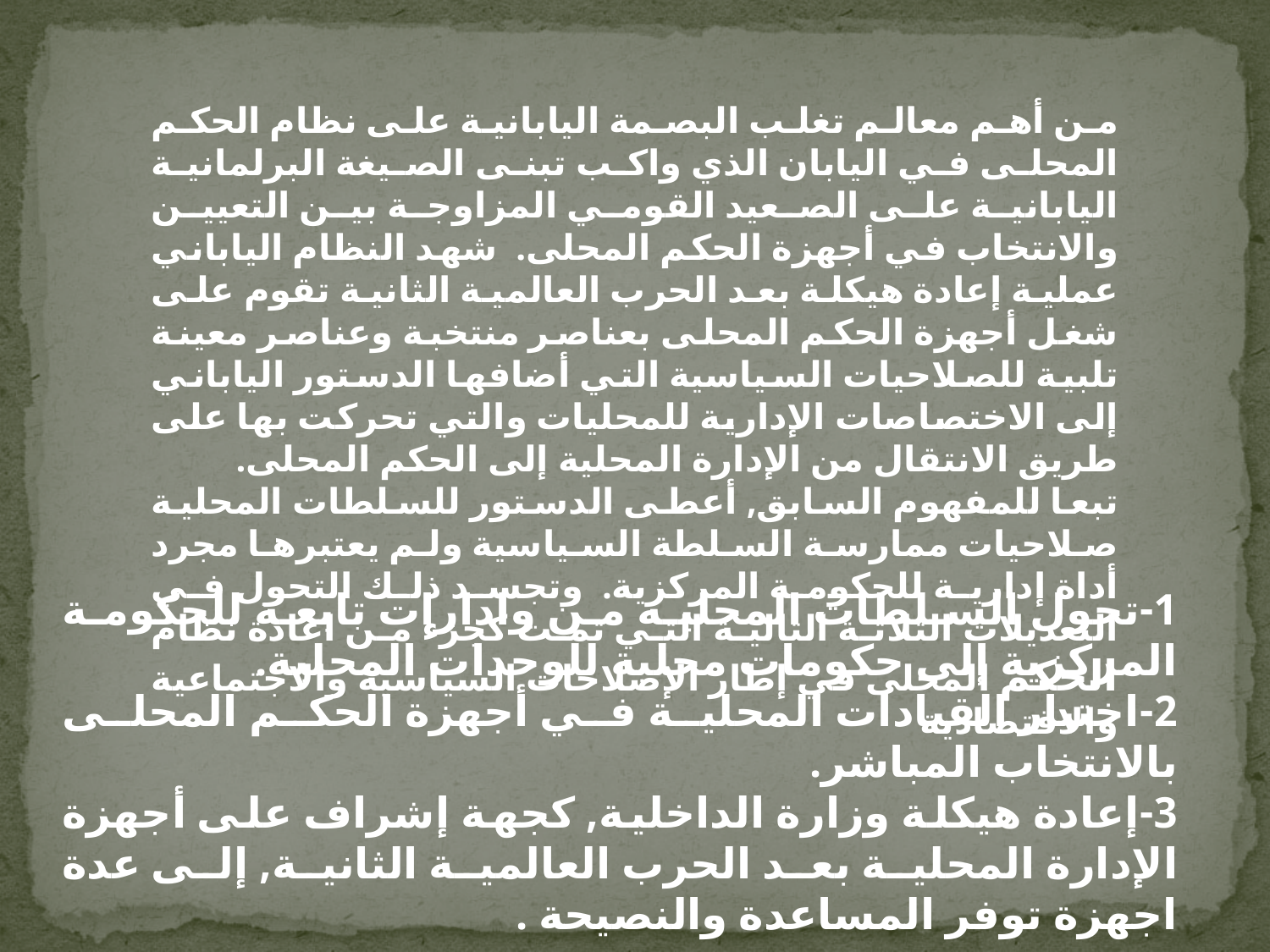

من أهم معالم تغلب البصمة اليابانية على نظام الحكم المحلى في اليابان الذي واكب تبنى الصيغة البرلمانية اليابانية على الصعيد القومي المزاوجة بين التعيين والانتخاب في أجهزة الحكم المحلى.  شهد النظام الياباني عملية إعادة هيكلة بعد الحرب العالمية الثانية تقوم على شغل أجهزة الحكم المحلى بعناصر منتخبة وعناصر معينة تلبية للصلاحيات السياسية التي أضافها الدستور الياباني إلى الاختصاصات الإدارية للمحليات والتي تحركت بها على طريق الانتقال من الإدارة المحلية إلى الحكم المحلى.
	تبعا للمفهوم السابق, أعطى الدستور للسلطات المحلية صلاحيات ممارسة السلطة السياسية ولم يعتبرها مجرد أداة إدارية للحكومة المركزية.  وتجسد ذلك التحول في التعديلات الثلاثة التالية التي تمت كجزء من اعادة نظام الحكم المحلى في إطار الإصلاحات السياسية والاجتماعية والاقتصادية

1-تحول السلطات المحلية من وادارات تابعة للحكومة المركزية إلى حكومات محلية للوحدات المحلية.
2-اختيار القيادات المحلية في أجهزة الحكم المحلى بالانتخاب المباشر.
3-إعادة هيكلة وزارة الداخلية, كجهة إشراف على أجهزة الإدارة المحلية بعد الحرب العالمية الثانية, إلى عدة اجهزة توفر المساعدة والنصيحة .